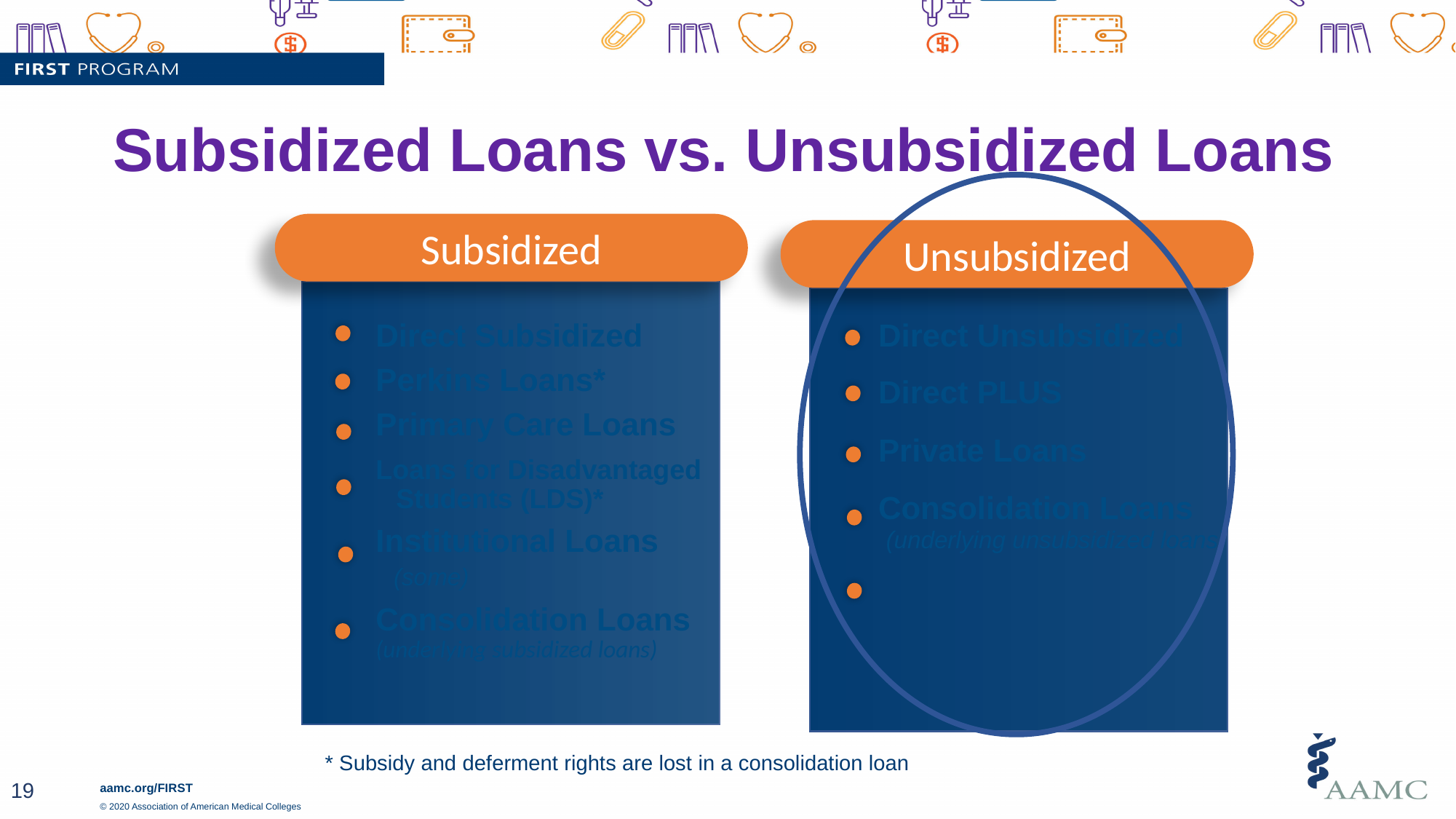

# Subsidized Loans vs. Unsubsidized Loans

Subsidized
Unsubsidized

Direct Subsidized
Perkins Loans*
Primary Care Loans
Loans for Disadvantaged Students (LDS)*
Institutional Loans         (some)
Consolidation Loans
(underlying subsidized loans)
Direct Unsubsidized

Direct PLUS

Private Loans

Consolidation Loans
 (underlying unsubsidized loans)

* Subsidy and deferment rights are lost in a consolidation loan